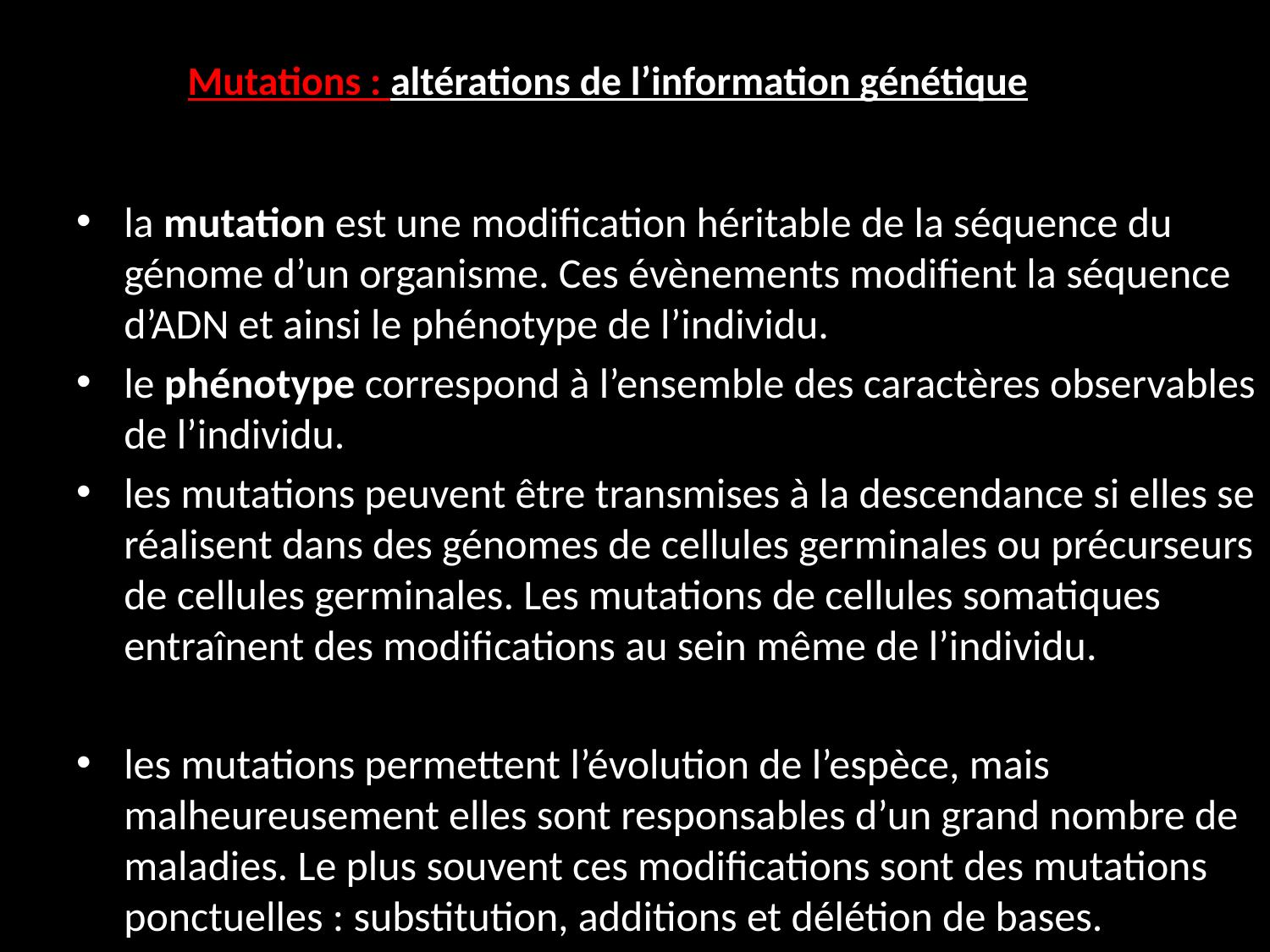

# Mutations : altérations de l’information génétique
la mutation est une modification héritable de la séquence du génome d’un organisme. Ces évènements modifient la séquence d’ADN et ainsi le phénotype de l’individu.
le phénotype correspond à l’ensemble des caractères observables de l’individu.
les mutations peuvent être transmises à la descendance si elles se réalisent dans des génomes de cellules germinales ou précurseurs de cellules germinales. Les mutations de cellules somatiques entraînent des modifications au sein même de l’individu.

les mutations permettent l’évolution de l’espèce, mais malheureusement elles sont responsables d’un grand nombre de maladies. Le plus souvent ces modifications sont des mutations ponctuelles : substitution, additions et délétion de bases.